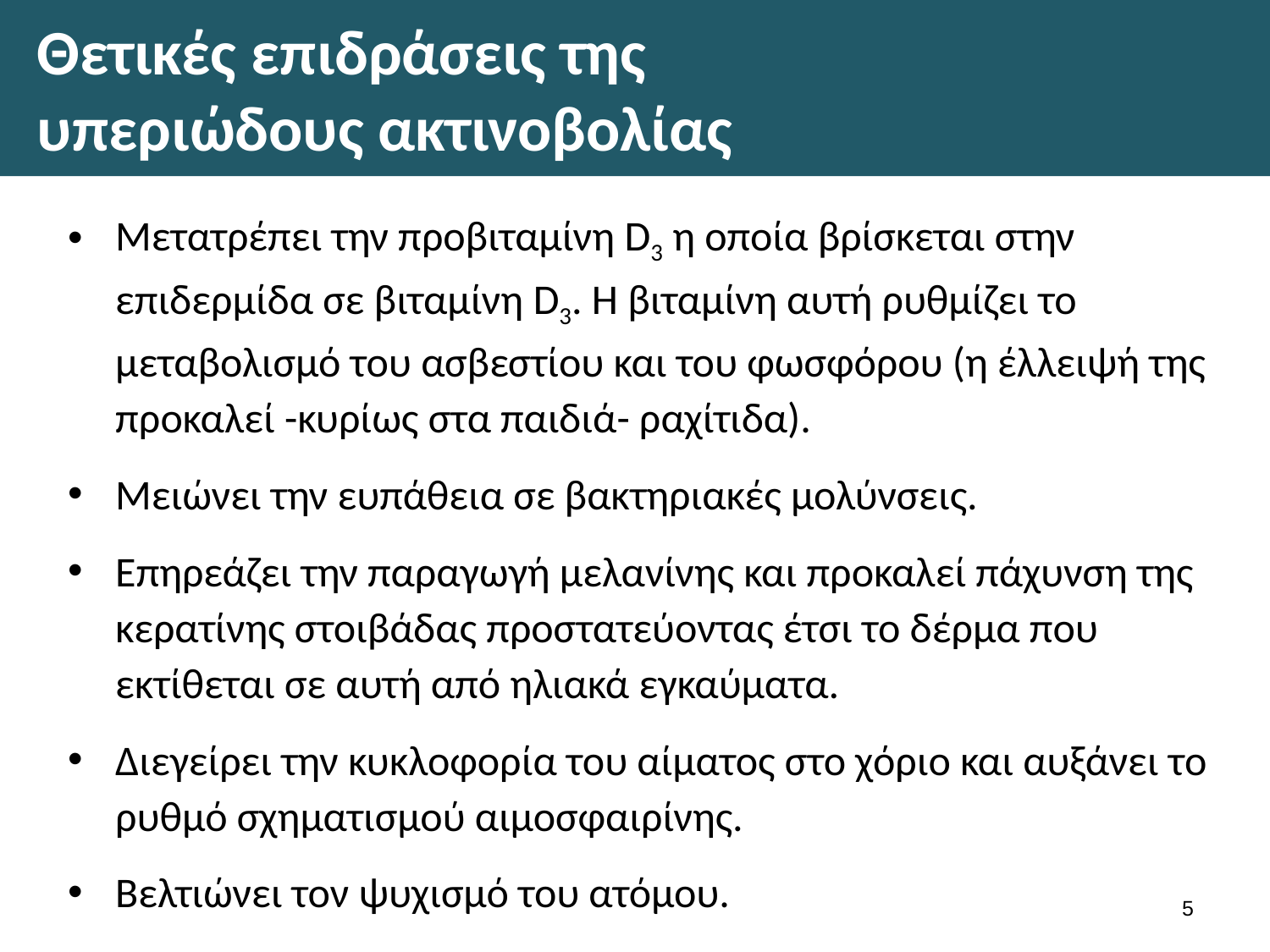

# Θετικές επιδράσεις της υπεριώδους ακτινοβολίας
Μετατρέπει την προβιταμίνη D3 η οποία βρίσκεται στην επιδερμίδα σε βιταμίνη D3. Η βιταμίνη αυτή ρυθμίζει το μεταβολισμό του ασβεστίου και του φωσφόρου (η έλλειψή της προκαλεί -κυρίως στα παιδιά- ραχίτιδα).
Μειώνει την ευπάθεια σε βακτηριακές μολύνσεις.
Επηρεάζει την παραγωγή μελανίνης και προκαλεί πάχυνση της κερατίνης στοιβάδας προστατεύοντας έτσι το δέρμα που εκτίθεται σε αυτή από ηλιακά εγκαύματα.
Διεγείρει την κυκλοφορία του αίματος στο χόριο και αυξάνει το ρυθμό σχηματισμού αιμοσφαιρίνης.
Βελτιώνει τον ψυχισμό του ατόμου.

5